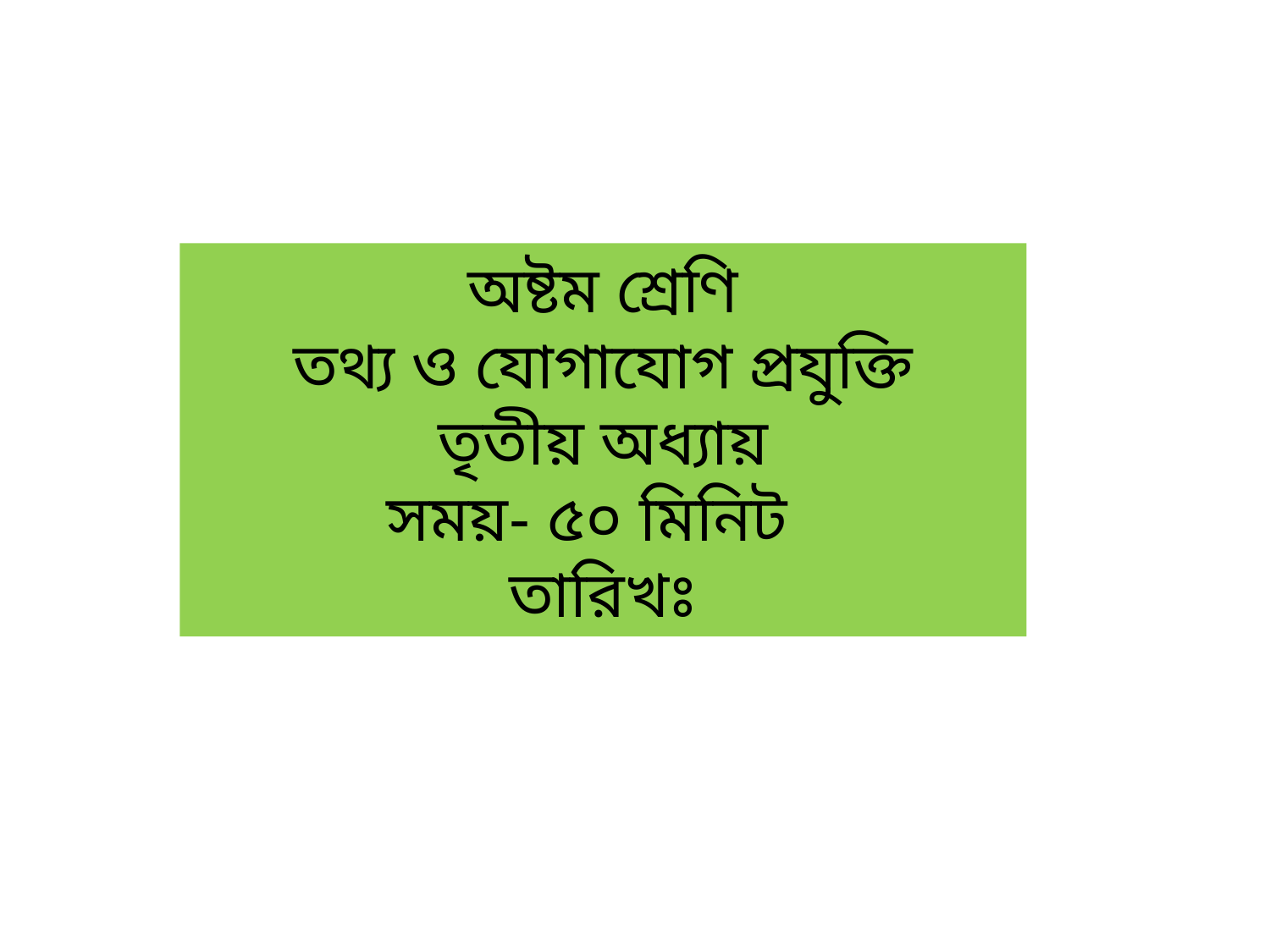

অষ্টম শ্রেণি
তথ্য ও যোগাযোগ প্রযুক্তি
তৃতীয় অধ্যায়
সময়- ৫০ মিনিট
তারিখঃ